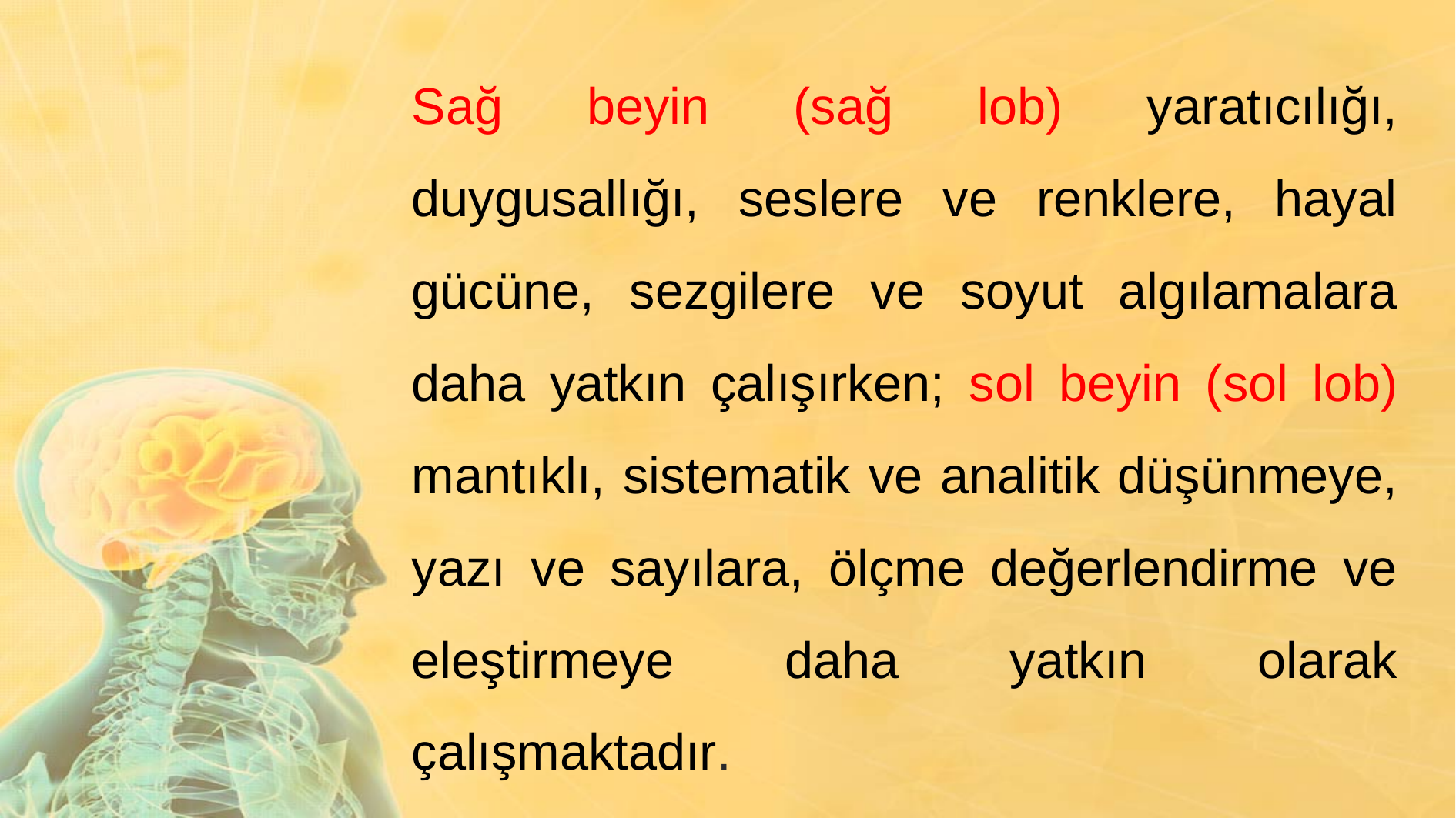

Sağ beyin (sağ lob) yaratıcılığı, duygusallığı, seslere ve renklere, hayal gücüne, sezgilere ve soyut algılamalara daha yatkın çalışırken; sol beyin (sol lob) mantıklı, sistematik ve analitik düşünmeye, yazı ve sayılara, ölçme değerlendirme ve eleştirmeye daha yatkın olarak çalışmaktadır.